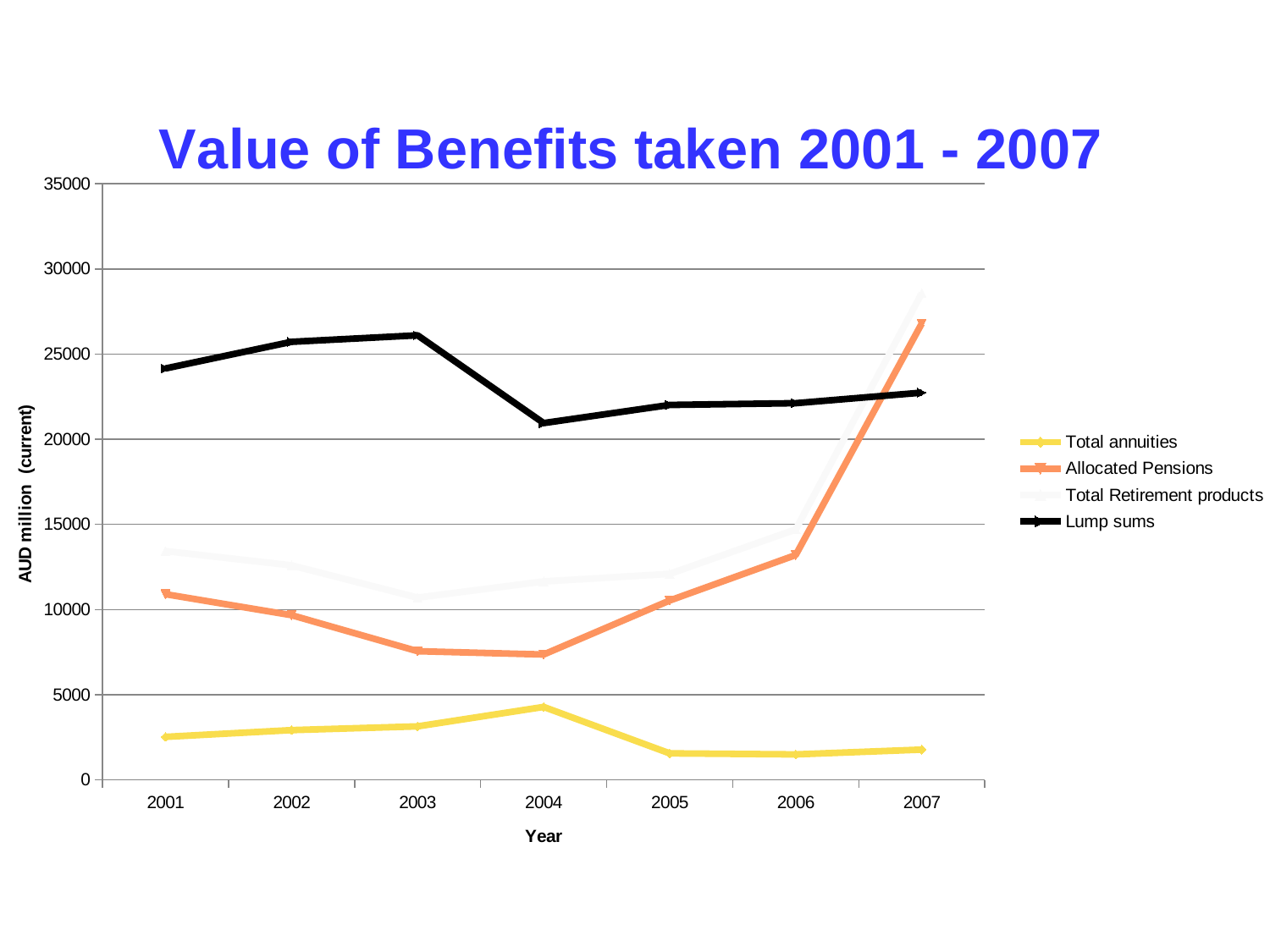

#

### Chart: Value of Benefits taken 2001 - 2007

| Category | Total annuities | Allocated Pensions | Total Retirement products | Lump sums |
|---|---|---|---|---|
| 37135 | 2531.38 | 10904.49 | 13435.869999999972 | 24157.0 |
| 37500 | 2924.92 | 9671.34999999998 | 12596.27 | 25720.0 |
| 37865 | 3145.86 | 7557.55 | 10703.41 | 26101.0 |
| 38231 | 4286.7300000000005 | 7364.55 | 11651.28 | 20950.0 |
| 38596 | 1562.1 | 10532.17 | 12094.27 | 22015.0 |
| 38961 | 1501.71 | 13201.59 | 14703.3 | 22119.0 |
| 39326 | 1781.6298380899998 | 26794.240000000005 | 28575.869838090002 | 22738.0 |